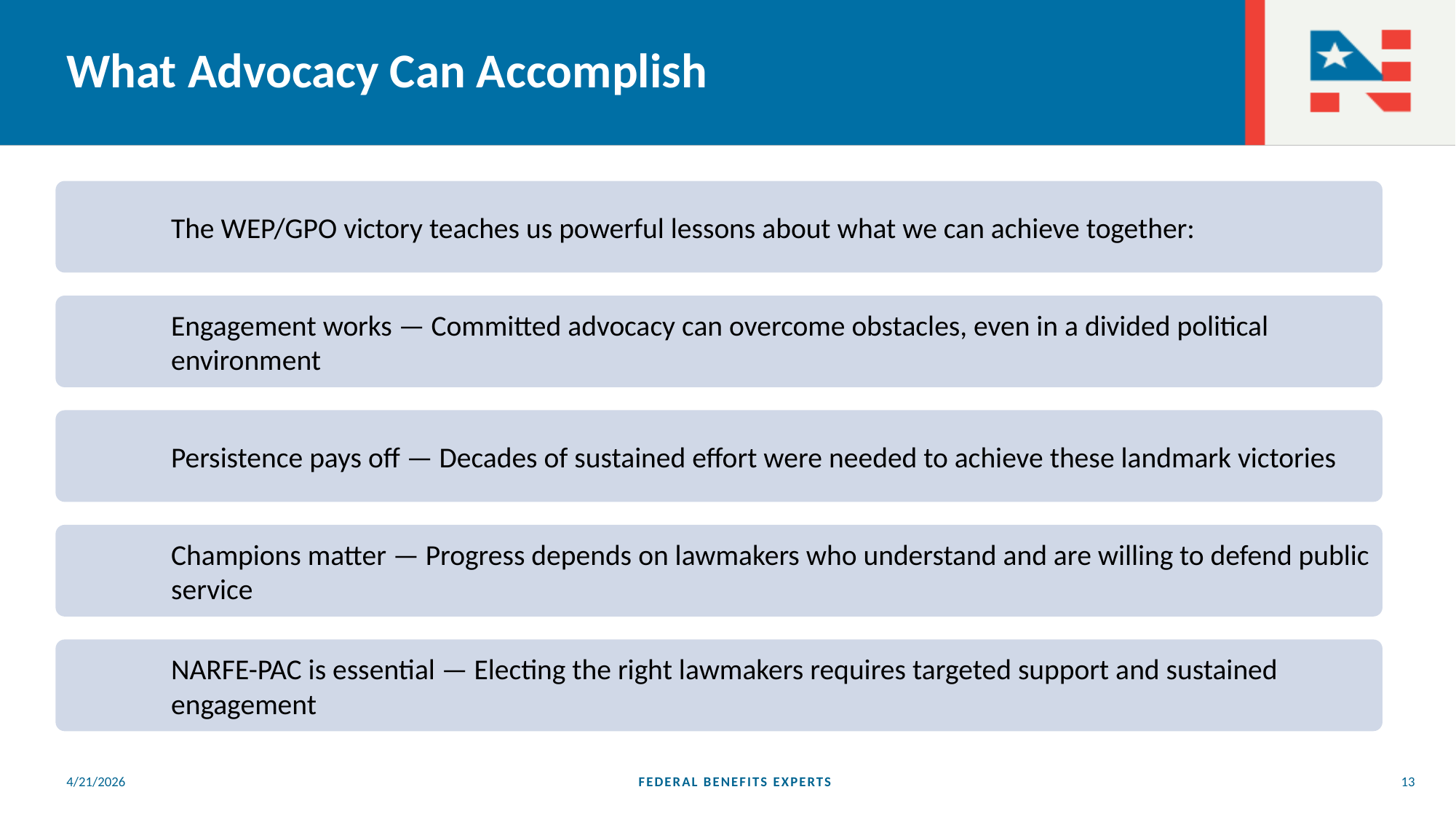

# What Advocacy Can Accomplish
The WEP/GPO victory teaches us powerful lessons about what we can achieve together:
Engagement works — Committed advocacy can overcome obstacles, even in a divided political environment
Persistence pays off — Decades of sustained effort were needed to achieve these landmark victories
Champions matter — Progress depends on lawmakers who understand and are willing to defend public service
NARFE-PAC is essential — Electing the right lawmakers requires targeted support and sustained engagement
4/21/2026
FEDERAL BENEFITS EXPERTS
13